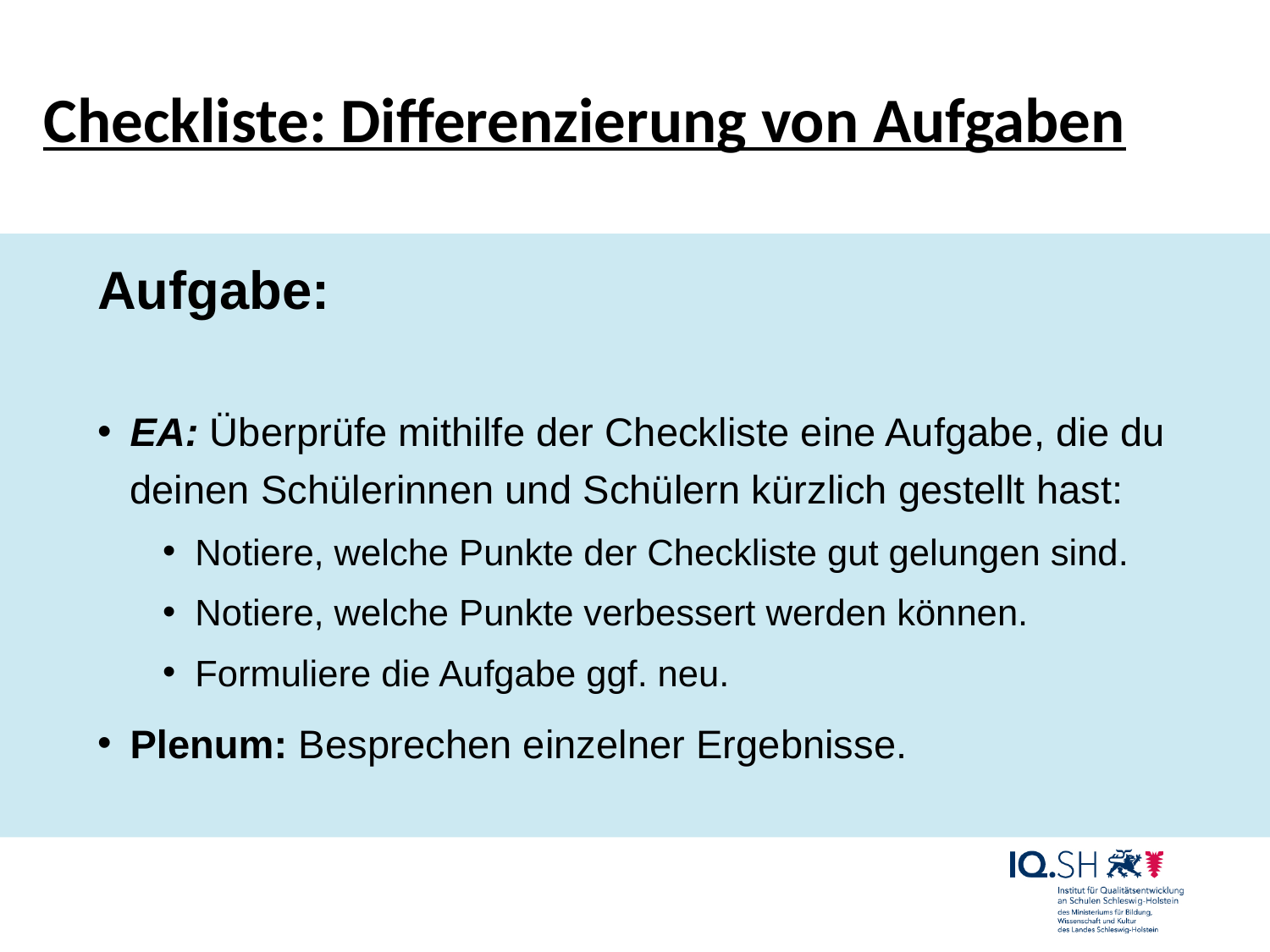

# Checkliste: Differenzierung von Aufgaben
Aufgabe:

EA: Überprüfe mithilfe der Checkliste eine Aufgabe, die du deinen Schülerinnen und Schülern kürzlich gestellt hast:
Notiere, welche Punkte der Checkliste gut gelungen sind.
Notiere, welche Punkte verbessert werden können.
Formuliere die Aufgabe ggf. neu.
Plenum: Besprechen einzelner Ergebnisse.